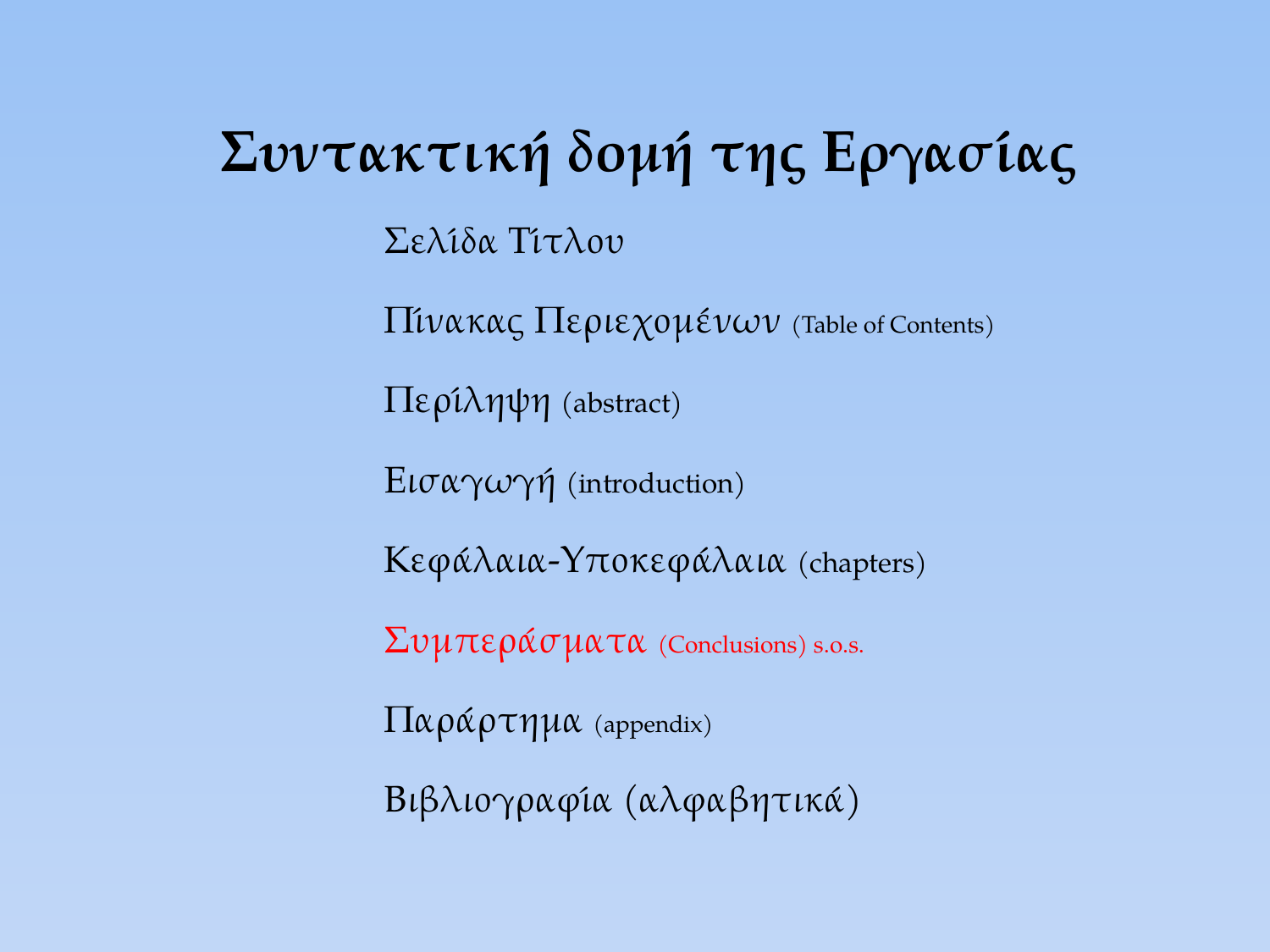

# Συντακτική δομή της Εργασίας
Σελίδα Τίτλου
Πίνακας Περιεχομένων (Table of Contents)
Περίληψη (abstract)
Εισαγωγή (introduction)
Κεφάλαια-Υποκεφάλαια (chapters)
Συμπεράσματα (Conclusions) s.o.s.
Παράρτημα (appendix)
Βιβλιογραφία (αλφαβητικά)